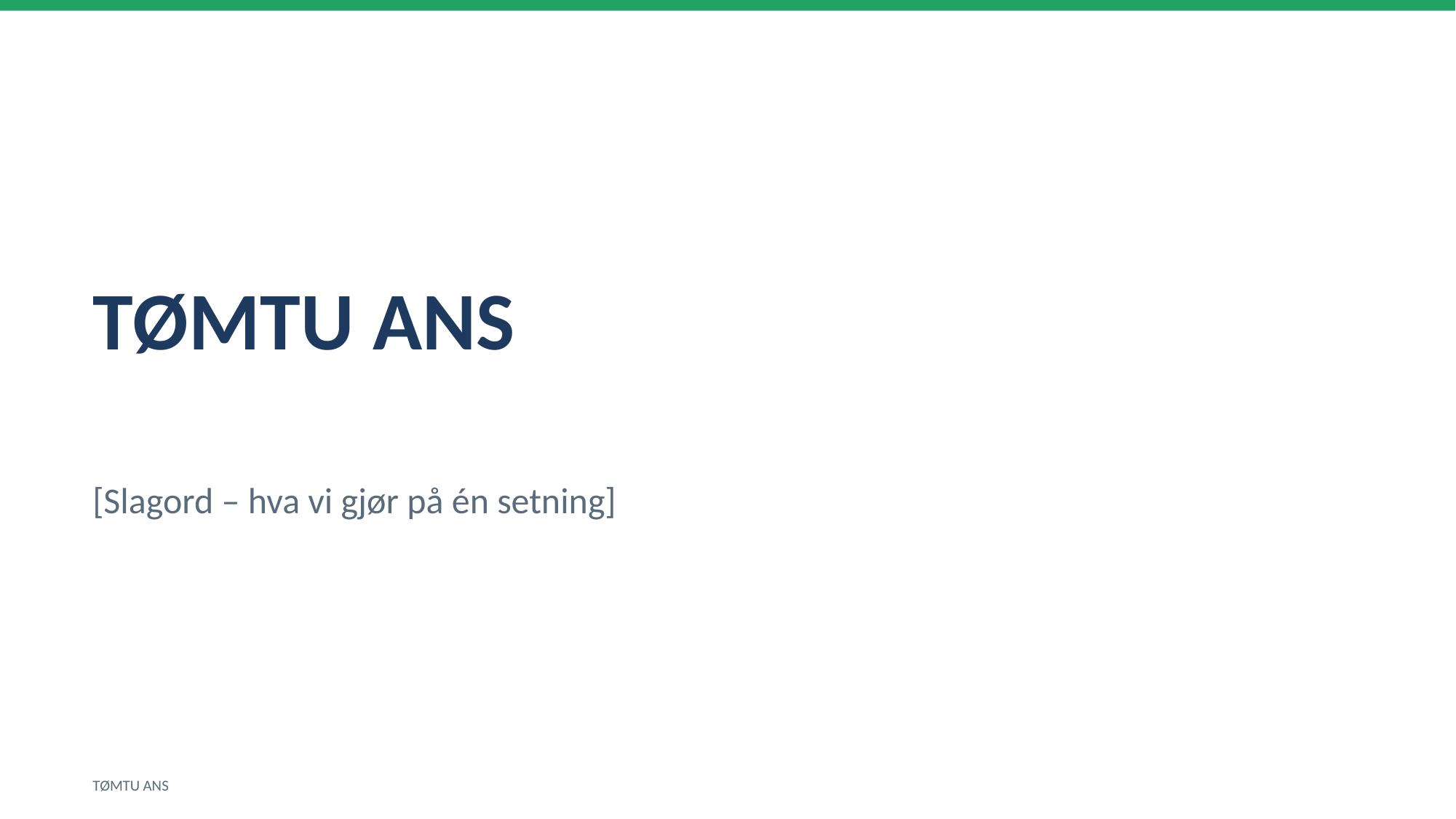

TØMTU ANS
[Slagord – hva vi gjør på én setning]
TØMTU ANS